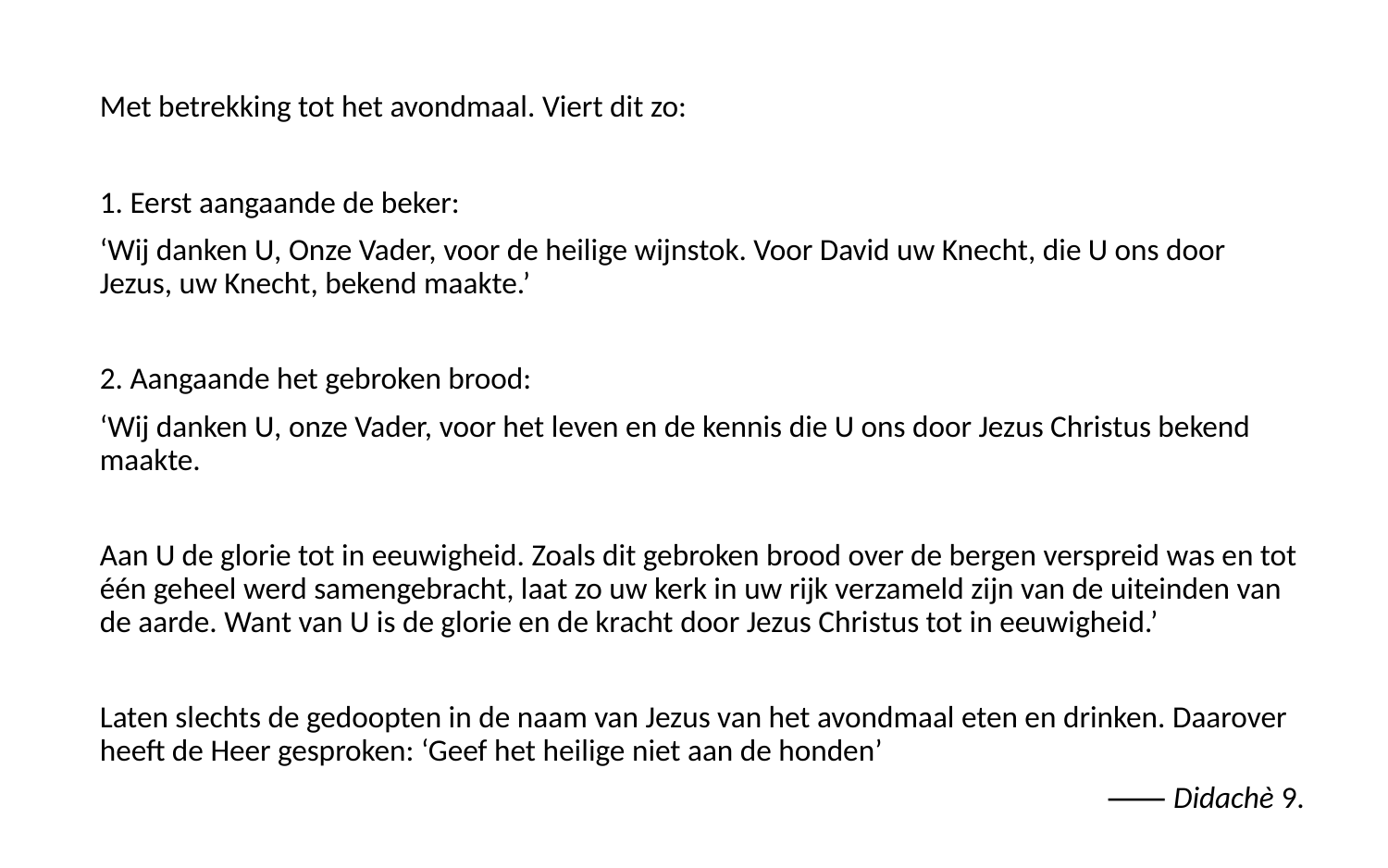

Met betrekking tot het avondmaal. Viert dit zo:

1. Eerst aangaande de beker:
‘Wij danken U, Onze Vader, voor de heilige wijnstok. Voor David uw Knecht, die U ons door Jezus, uw Knecht, bekend maakte.’

2. Aangaande het gebroken brood:
‘Wij danken U, onze Vader, voor het leven en de kennis die U ons door Jezus Christus bekend maakte.

Aan U de glorie tot in eeuwigheid. Zoals dit gebroken brood over de bergen verspreid was en tot één geheel werd samengebracht, laat zo uw kerk in uw rijk verzameld zijn van de uiteinden van de aarde. Want van U is de glorie en de kracht door Jezus Christus tot in eeuwigheid.’

Laten slechts de gedoopten in de naam van Jezus van het avondmaal eten en drinken. Daarover heeft de Heer gesproken: ‘Geef het heilige niet aan de honden’
⸺ Didachè 9.